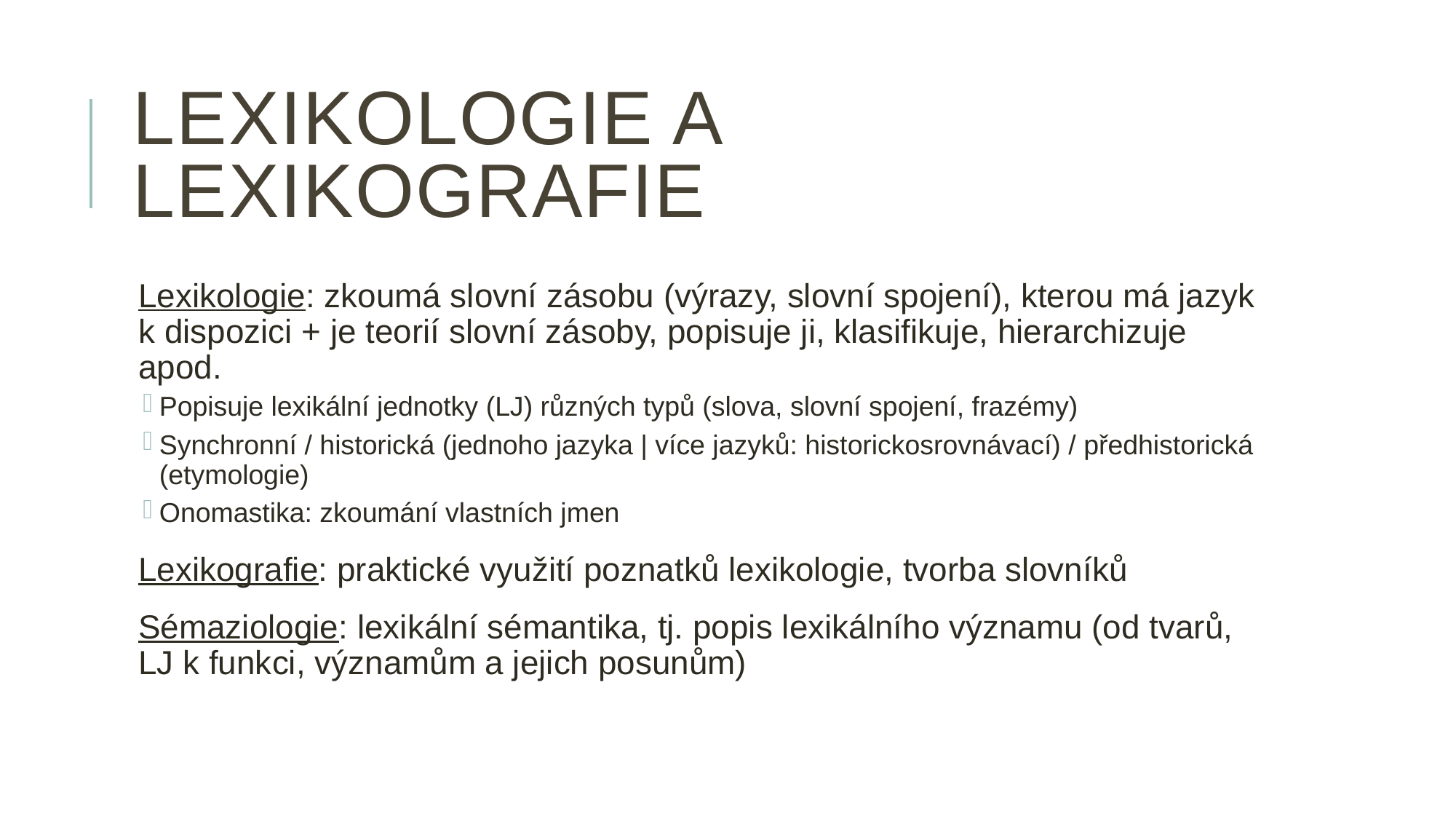

# Lexikologie a lexikografie
Lexikologie: zkoumá slovní zásobu (výrazy, slovní spojení), kterou má jazyk k dispozici + je teorií slovní zásoby, popisuje ji, klasifikuje, hierarchizuje apod.
Popisuje lexikální jednotky (LJ) různých typů (slova, slovní spojení, frazémy)
Synchronní / historická (jednoho jazyka | více jazyků: historickosrovnávací) / předhistorická (etymologie)
Onomastika: zkoumání vlastních jmen
Lexikografie: praktické využití poznatků lexikologie, tvorba slovníků
Sémaziologie: lexikální sémantika, tj. popis lexikálního významu (od tvarů, LJ k funkci, významům a jejich posunům)